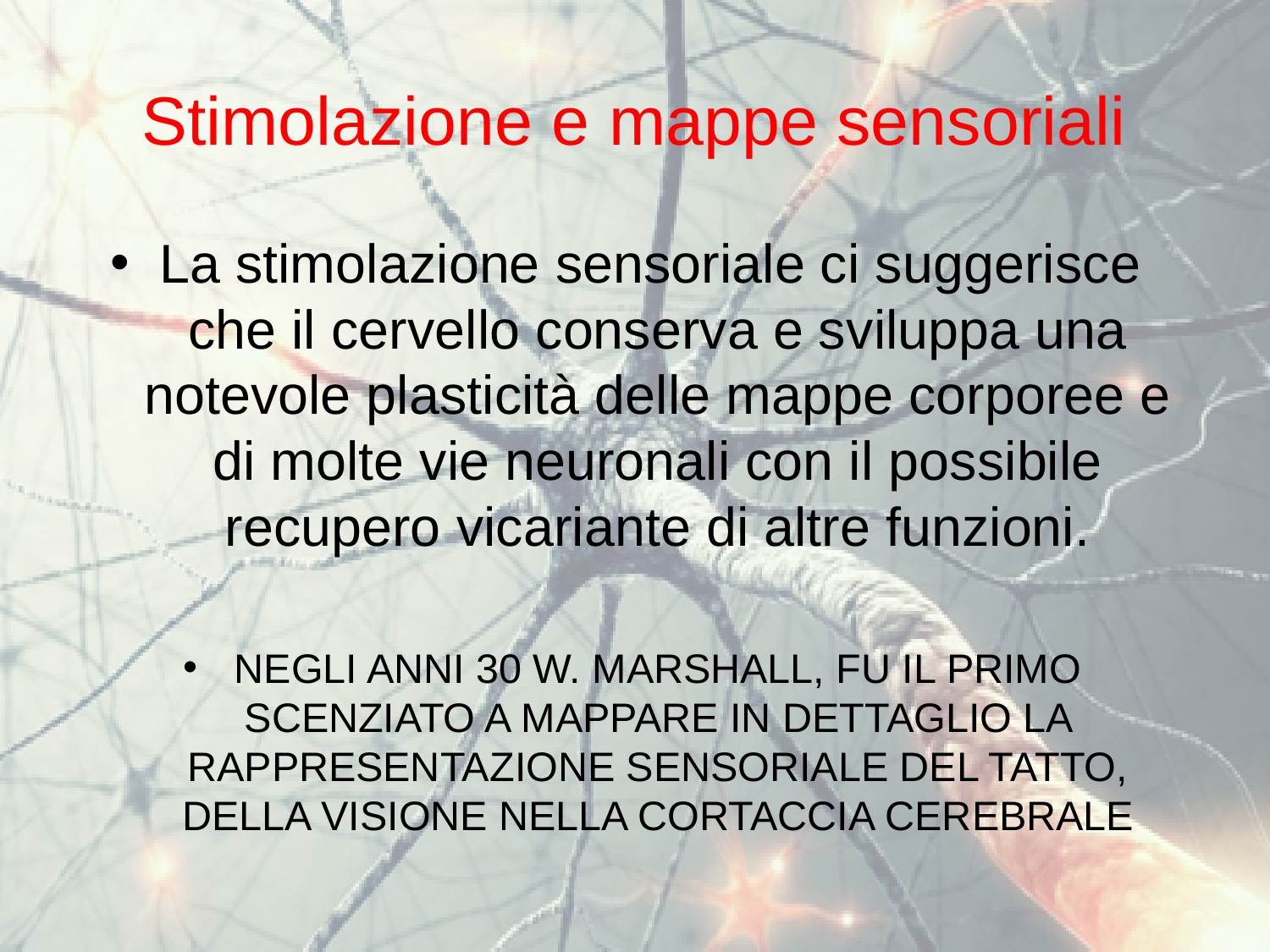

# Stimolazione e mappe sensoriali
La stimolazione sensoriale ci suggerisce  che il cervello conserva e sviluppa una notevole plasticità delle mappe corporee e di molte vie neuronali con il possibile recupero vicariante di altre funzioni.

NEGLI ANNI 30 W. MARSHALL, FU IL PRIMO SCENZIATO A MAPPARE IN DETTAGLIO LA RAPPRESENTAZIONE SENSORIALE DEL TATTO, DELLA VISIONE NELLA CORTACCIA CEREBRALE